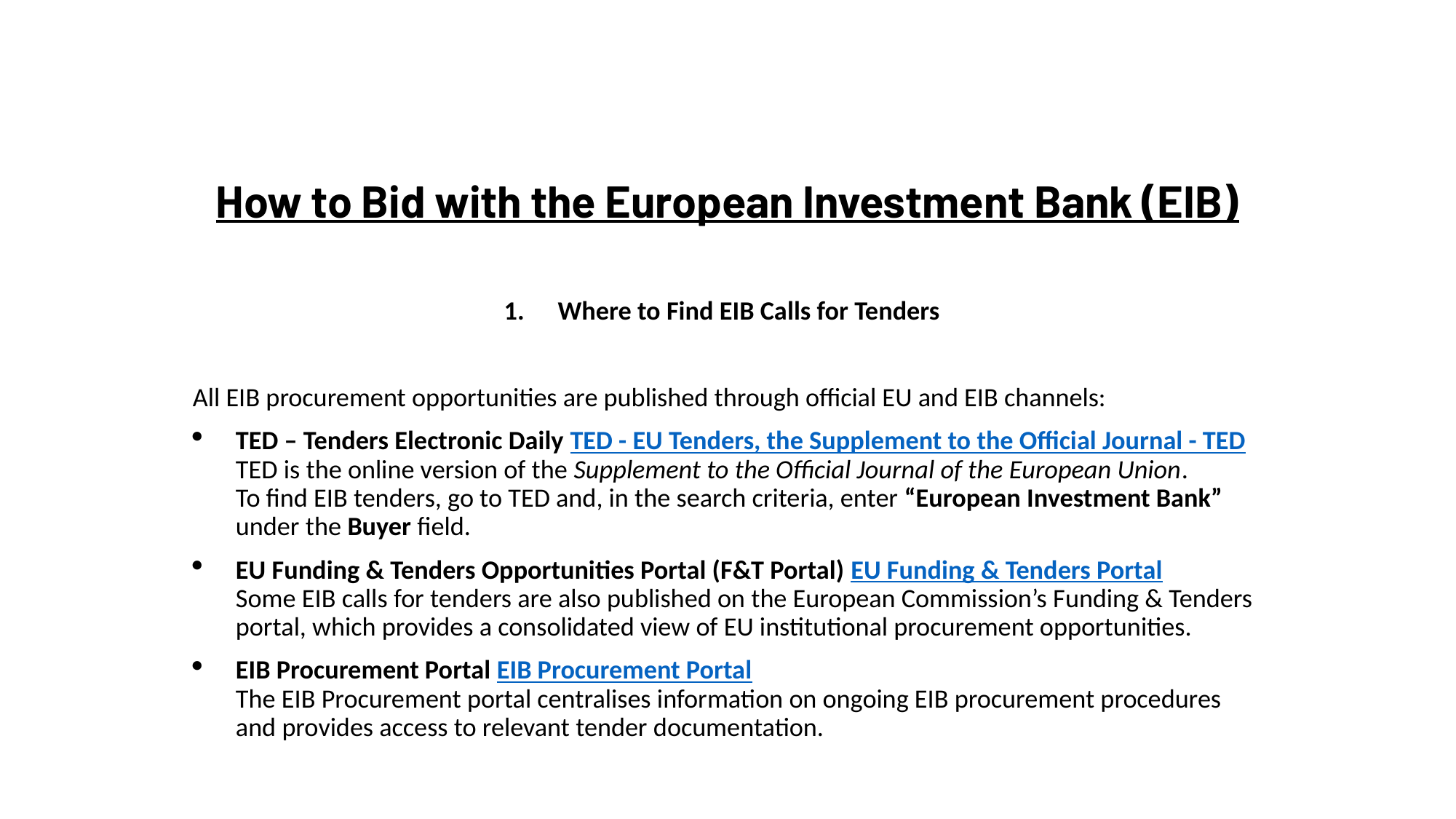

# How to Bid with the European Investment Bank (EIB)
Where to Find EIB Calls for Tenders

All EIB procurement opportunities are published through official EU and EIB channels:
TED – Tenders Electronic Daily TED - EU Tenders, the Supplement to the Official Journal - TED
TED is the online version of the Supplement to the Official Journal of the European Union.
To find EIB tenders, go to TED and, in the search criteria, enter “European Investment Bank” under the Buyer field.
EU Funding & Tenders Opportunities Portal (F&T Portal) EU Funding & Tenders Portal
Some EIB calls for tenders are also published on the European Commission’s Funding & Tenders portal, which provides a consolidated view of EU institutional procurement opportunities.
EIB Procurement Portal EIB Procurement Portal
The EIB Procurement portal centralises information on ongoing EIB procurement procedures and provides access to relevant tender documentation.